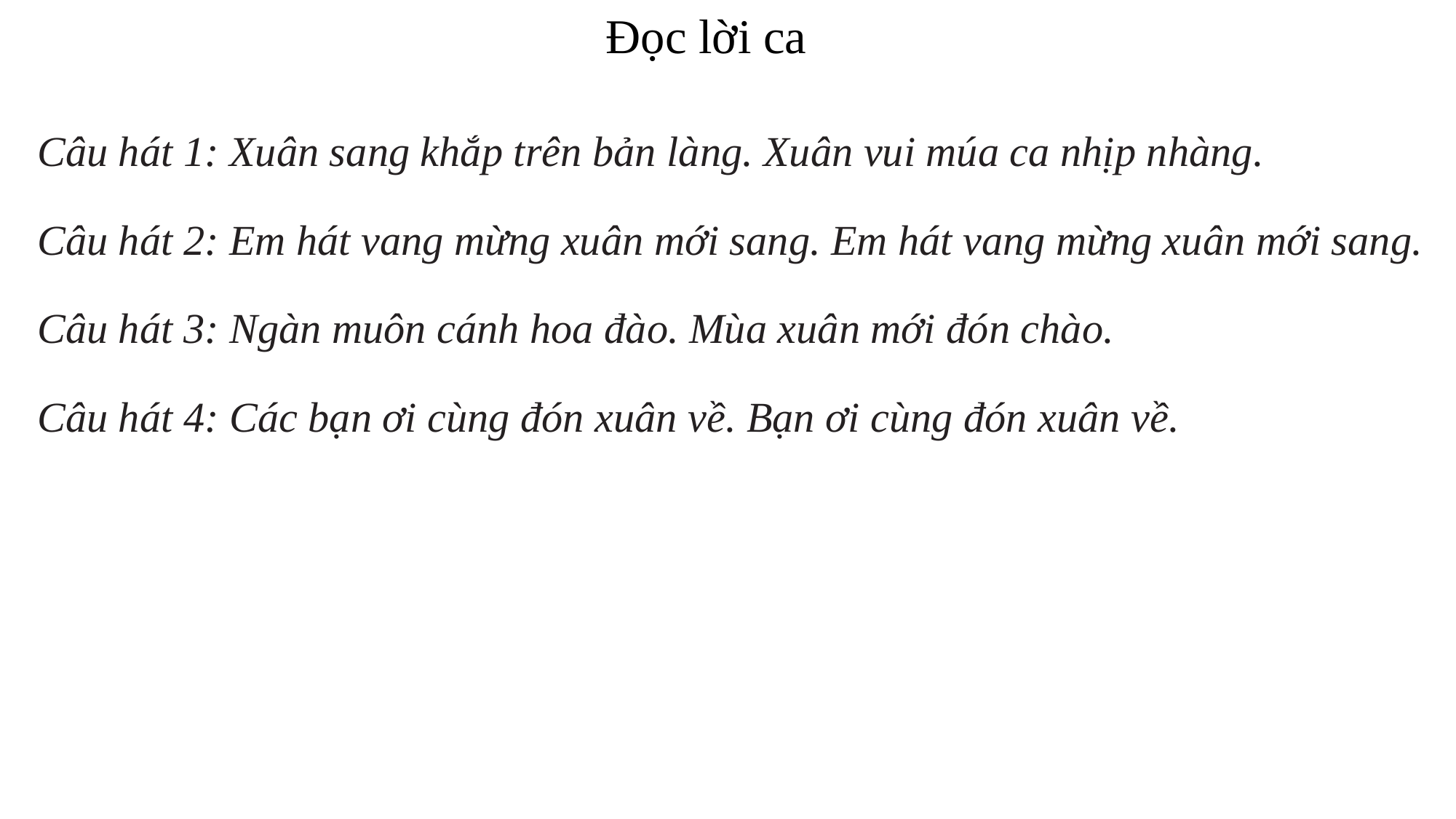

Đọc lời ca
Câu hát 1: Xuân sang khắp trên bản làng. Xuân vui múa ca nhịp nhàng.
Câu hát 2: Em hát vang mừng xuân mới sang. Em hát vang mừng xuân mới sang.
Câu hát 3: Ngàn muôn cánh hoa đào. Mùa xuân mới đón chào.
Câu hát 4: Các bạn ơi cùng đón xuân về. Bạn ơi cùng đón xuân về.